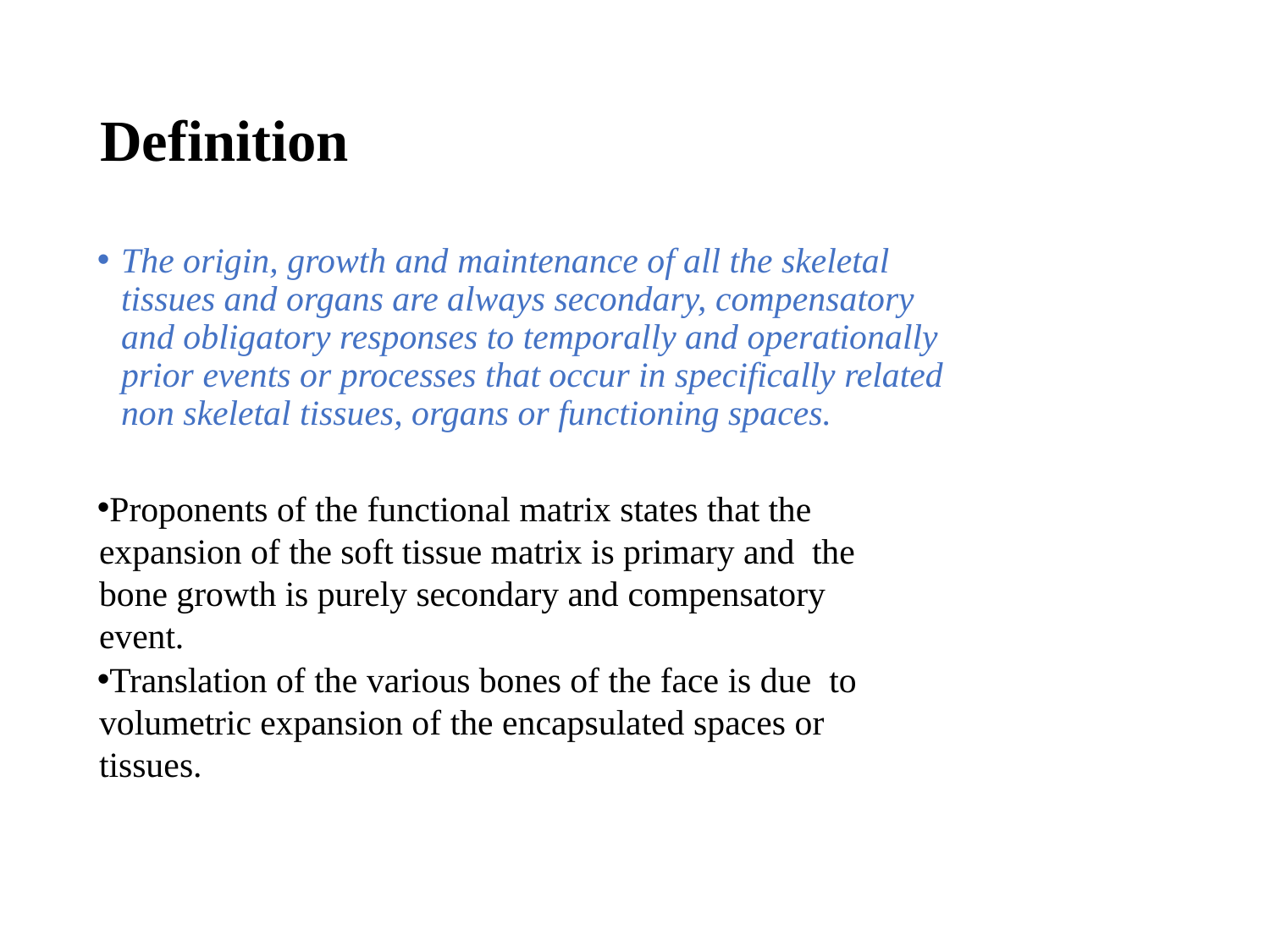

# Definition
The origin, growth and maintenance of all the skeletal tissues and organs are always secondary, compensatory and obligatory responses to temporally and operationally prior events or processes that occur in specifically related non skeletal tissues, organs or functioning spaces.

Proponents of the functional matrix states that the  expansion of the soft tissue matrix is primary and  the bone growth is purely secondary and compensatory event.
Translation of the various bones of the face is due  to volumetric expansion of the encapsulated spaces or tissues.